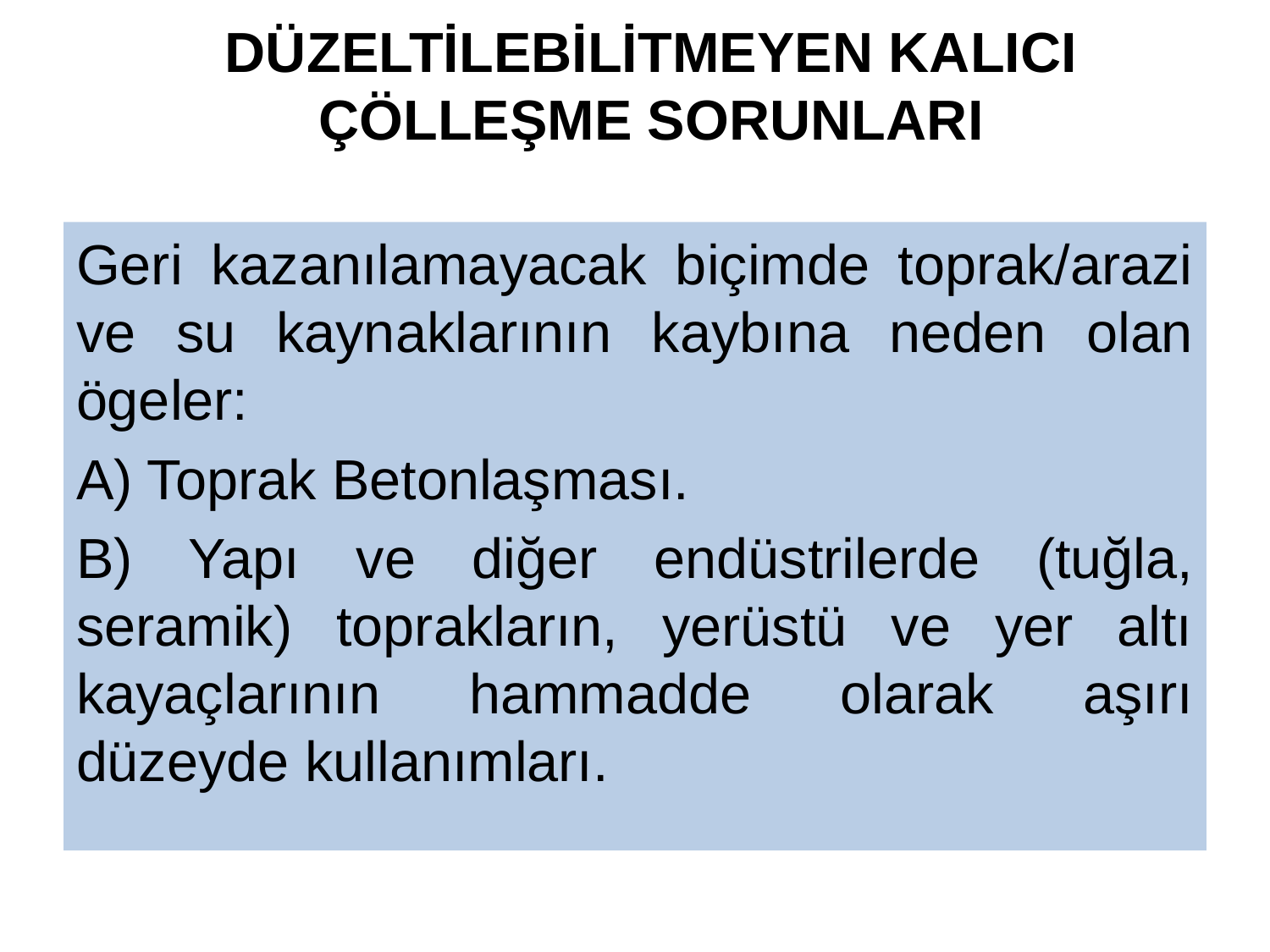

# DÜZELTİLEBİLİTMEYEN KALICI ÇÖLLEŞME SORUNLARI
Geri kazanılamayacak biçimde toprak/arazi ve su kaynaklarının kaybına neden olan ögeler:
A) Toprak Betonlaşması.
B) Yapı ve diğer endüstrilerde (tuğla, seramik) toprakların, yerüstü ve yer altı kayaçlarının hammadde olarak aşırı düzeyde kullanımları.